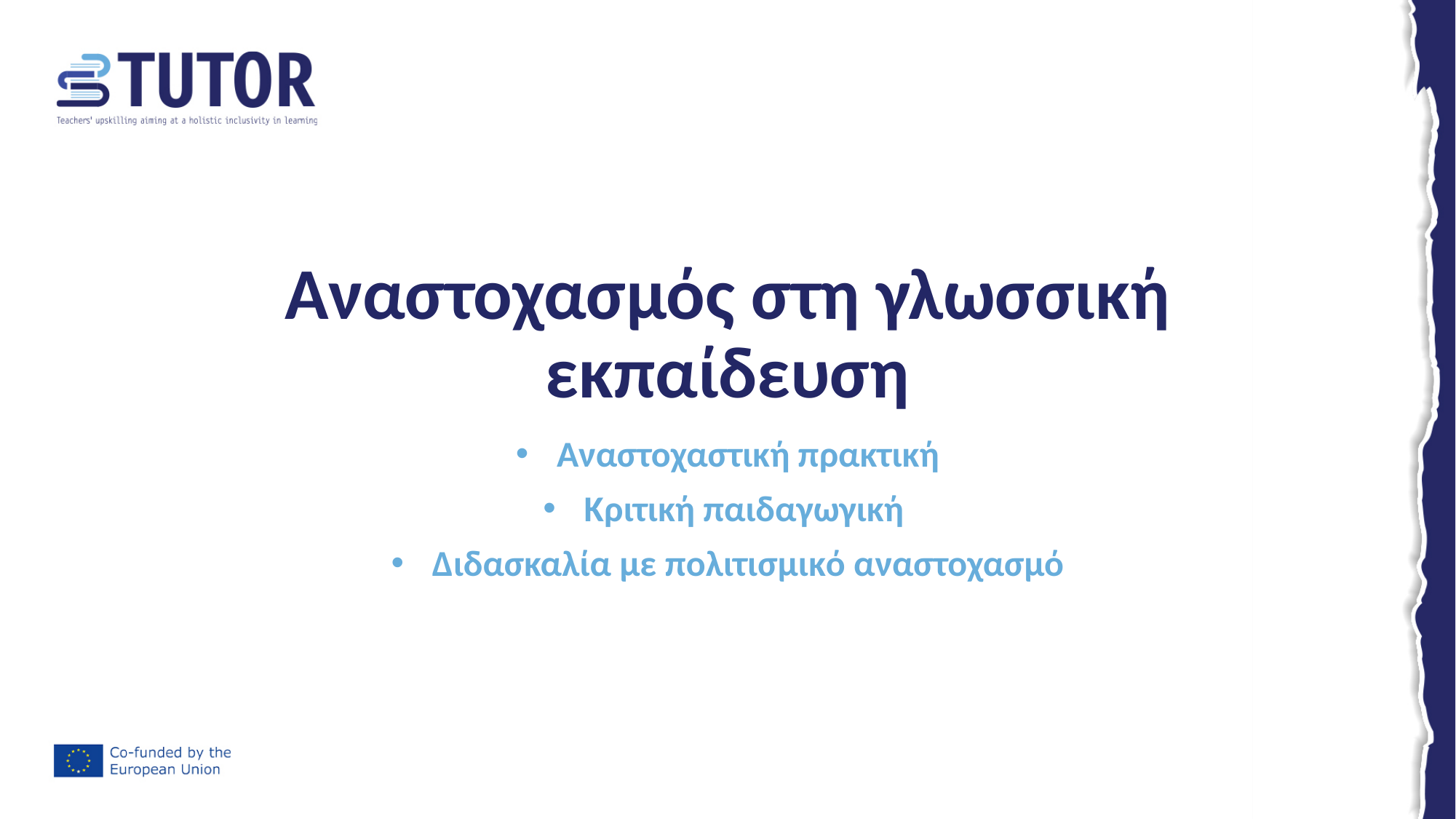

# Αναστοχασμός στη γλωσσική εκπαίδευση
Αναστοχαστική πρακτική
Κριτική παιδαγωγική
Διδασκαλία με πολιτισμικό αναστοχασμό